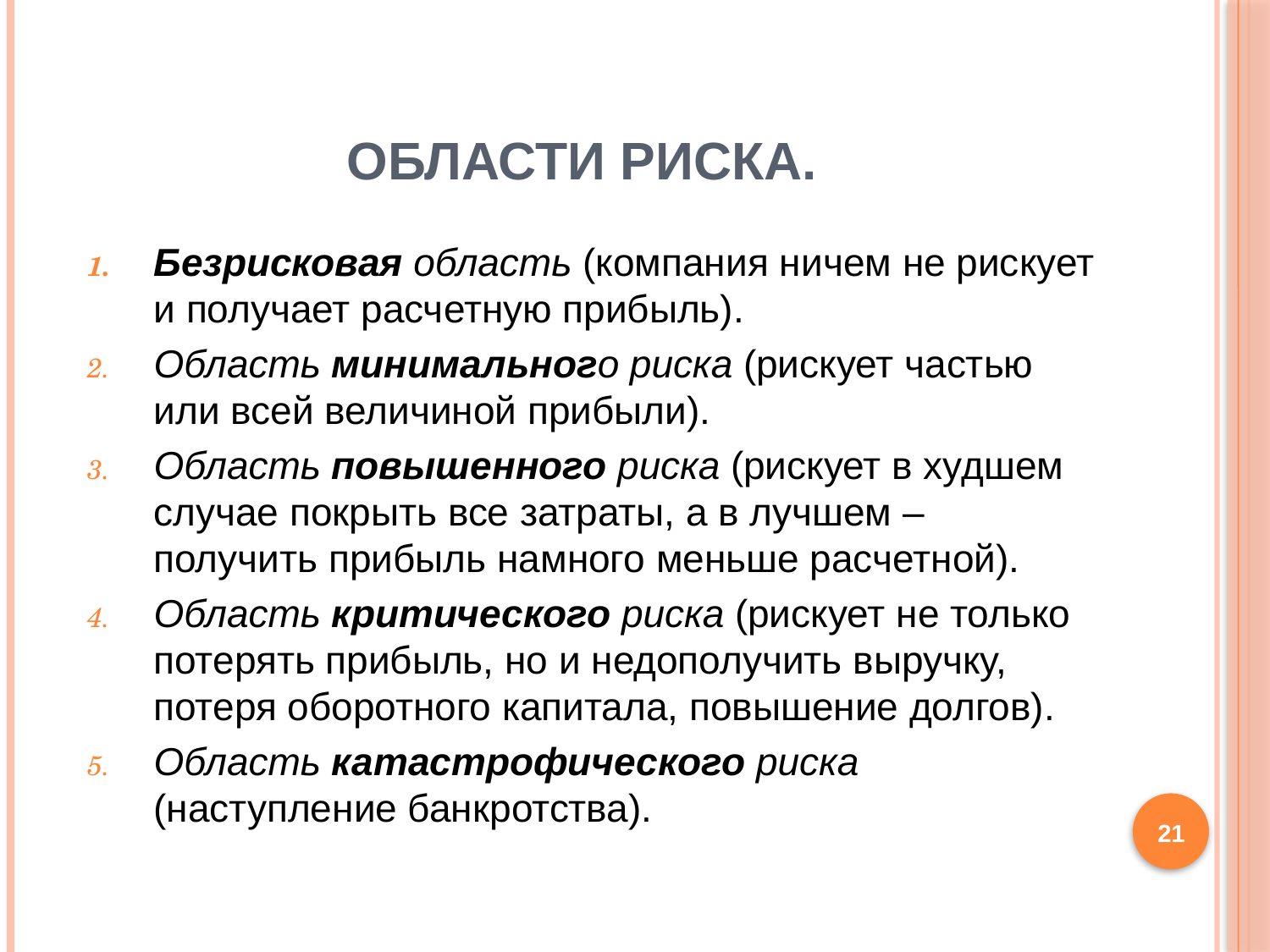

# Области риска.

Безрисковая область (компания ничем не рискует и получает расчетную прибыль).
Область минимального риска (рискует частью или всей величиной прибыли).
Область повышенного риска (рискует в худшем случае покрыть все затраты, а в лучшем – получить прибыль намного меньше расчетной).
Область критического риска (рискует не только потерять прибыль, но и недополучить выручку, потеря оборотного капитала, повышение долгов).
Область катастрофического риска (наступление банкротства).
21